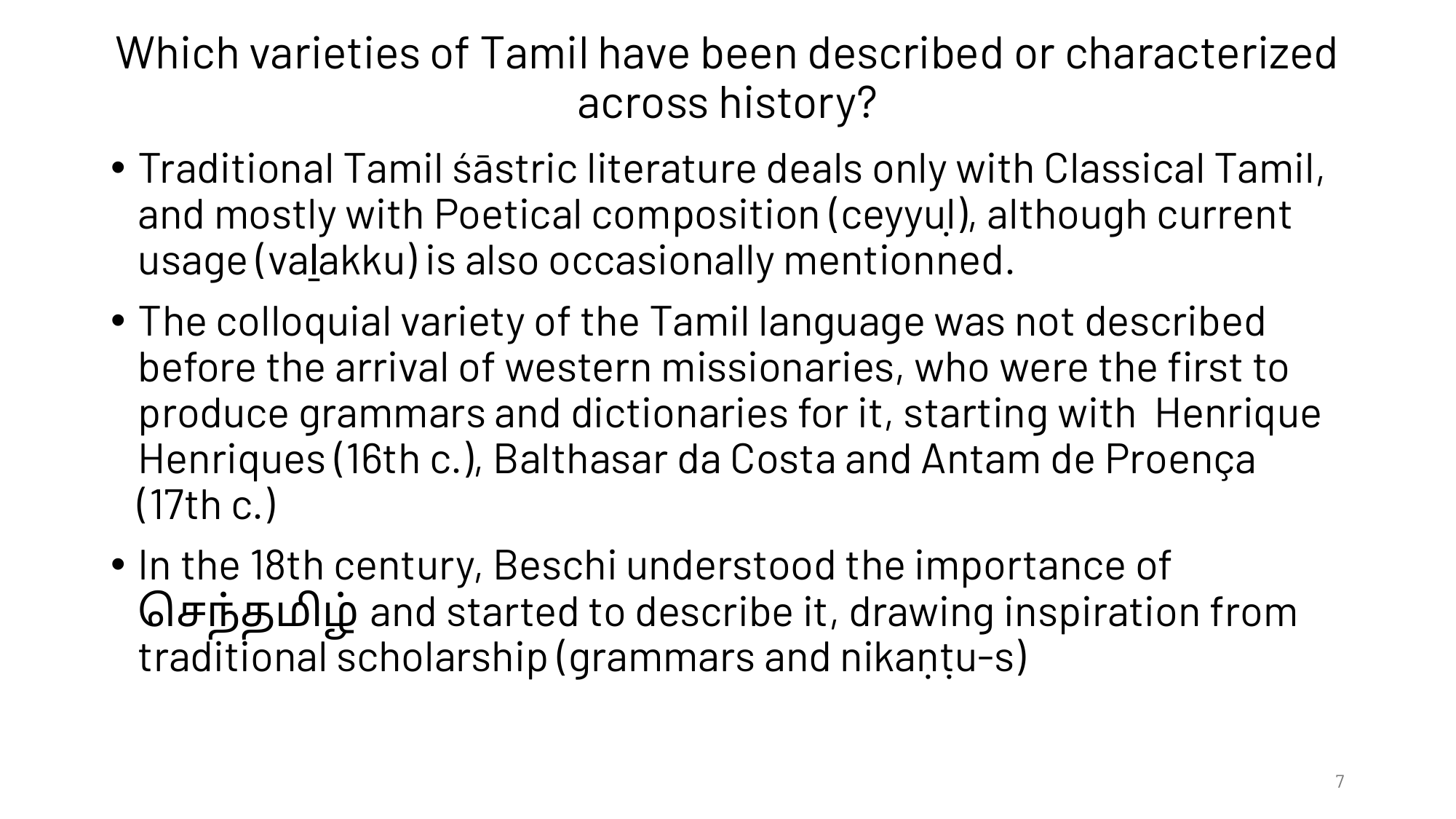

# Which varieties of Tamil have been described or characterized across history?
Traditional Tamil śāstric literature deals only with Classical Tamil, and mostly with Poetical composition (ceyyuḷ), although current usage (vaḻakku) is also occasionally mentionned.
The colloquial variety of the Tamil language was not described before the arrival of western missionaries, who were the first to produce grammars and dictionaries for it, starting with  Henrique Henriques (16th c.), Balthasar da Costa and Antam de Proença (17th c.)
In the 18th century, Beschi understood the importance of செந்தமிழ் and started to describe it, drawing inspiration from traditional scholarship (grammars and nikaṇṭu-s)

7